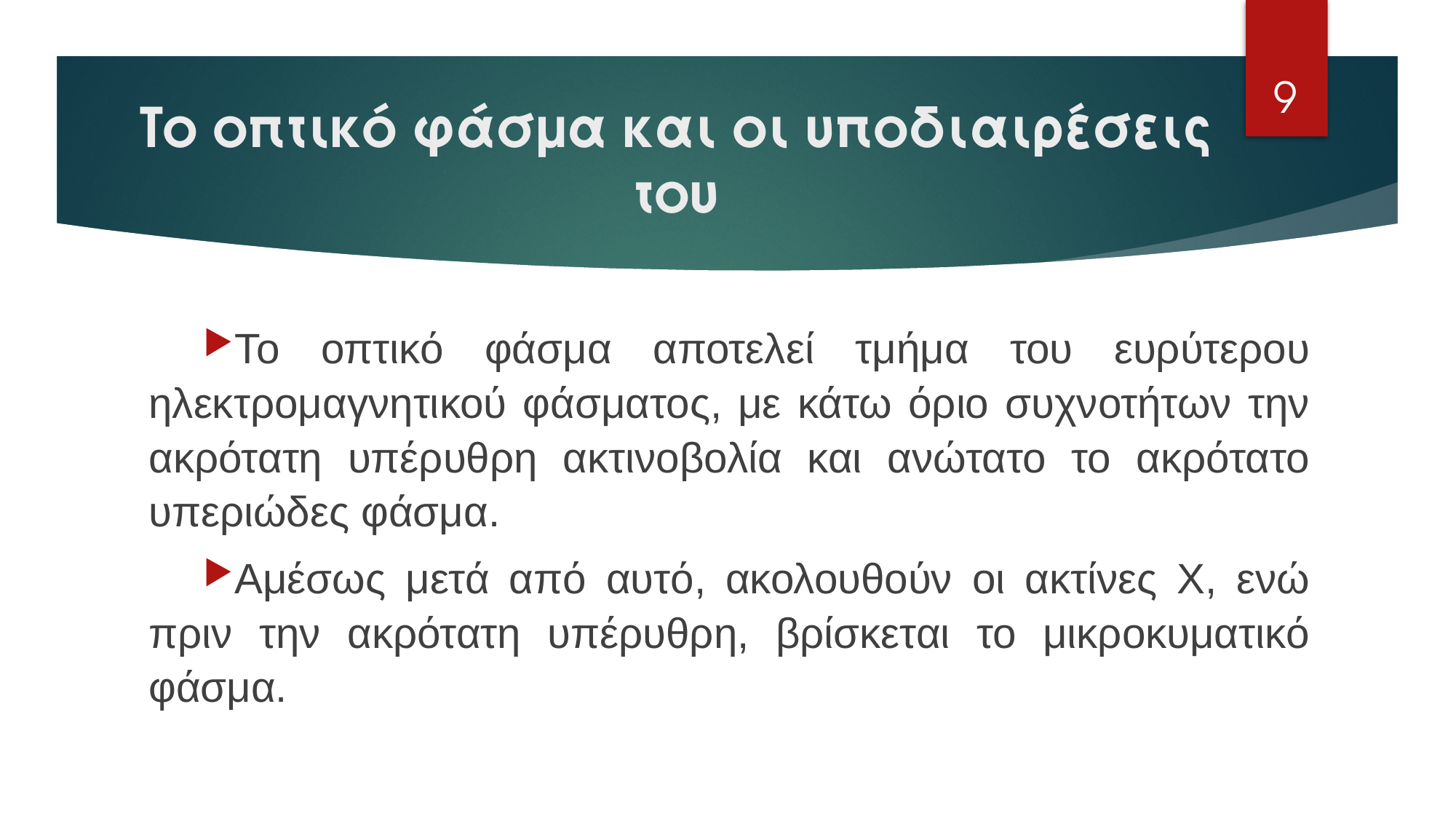

9
# Το οπτικό φάσμα και οι υποδιαιρέσεις του
Το οπτικό φάσμα αποτελεί τμήμα του ευρύτερου ηλεκτρομαγνητικού φάσματος, με κάτω όριο συχνοτήτων την ακρότατη υπέρυθρη ακτινοβολία και ανώτατο το ακρότατο υπεριώδες φάσμα.
Αμέσως μετά από αυτό, ακολουθούν οι ακτίνες Χ, ενώ πριν την ακρότατη υπέρυθρη, βρίσκεται το μικροκυματικό φάσμα.